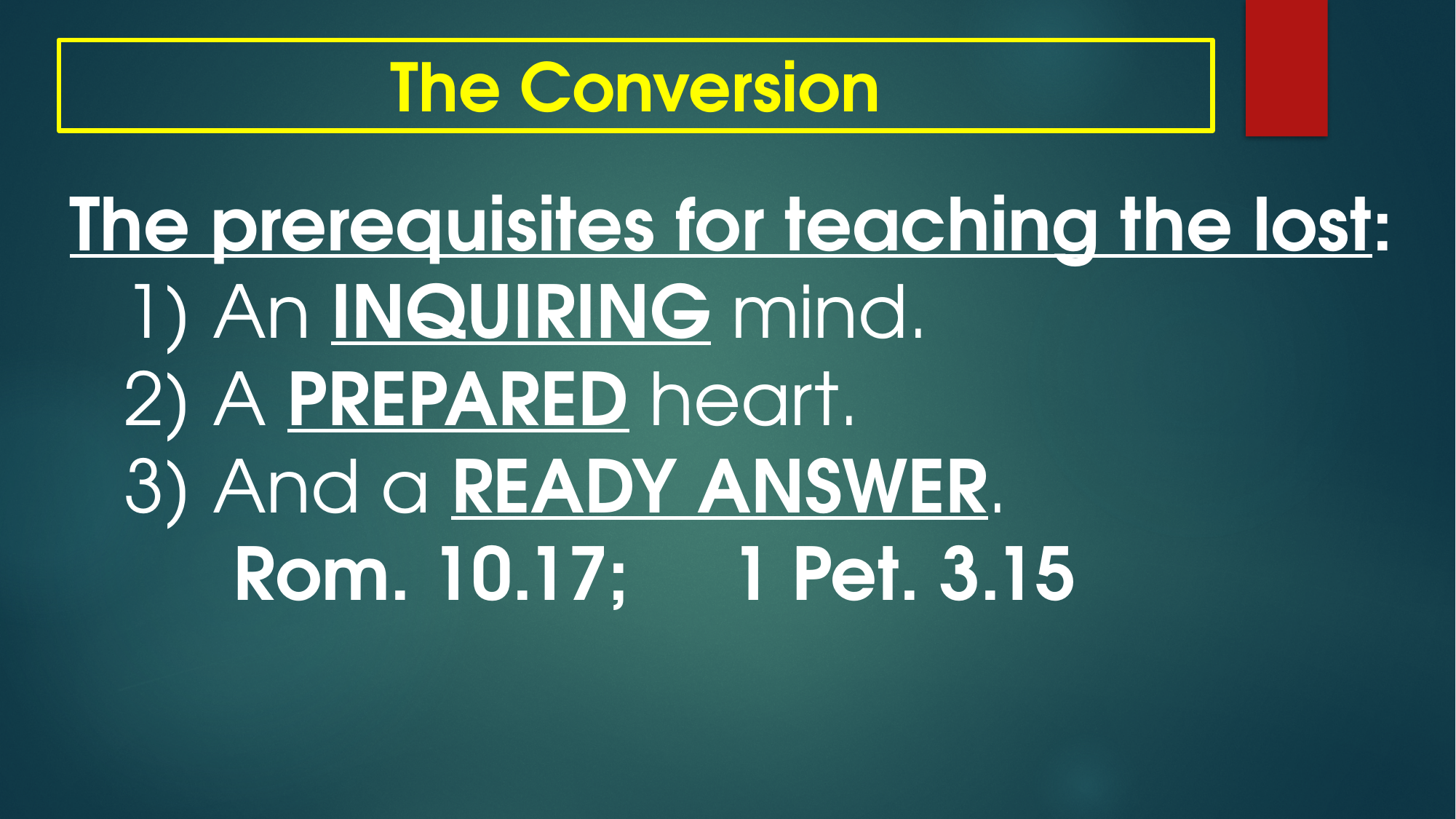

The Conversion
The prerequisites for teaching the lost:
An INQUIRING mind.
A PREPARED heart.
And a READY ANSWER.
Rom. 10.17;     1 Pet. 3.15